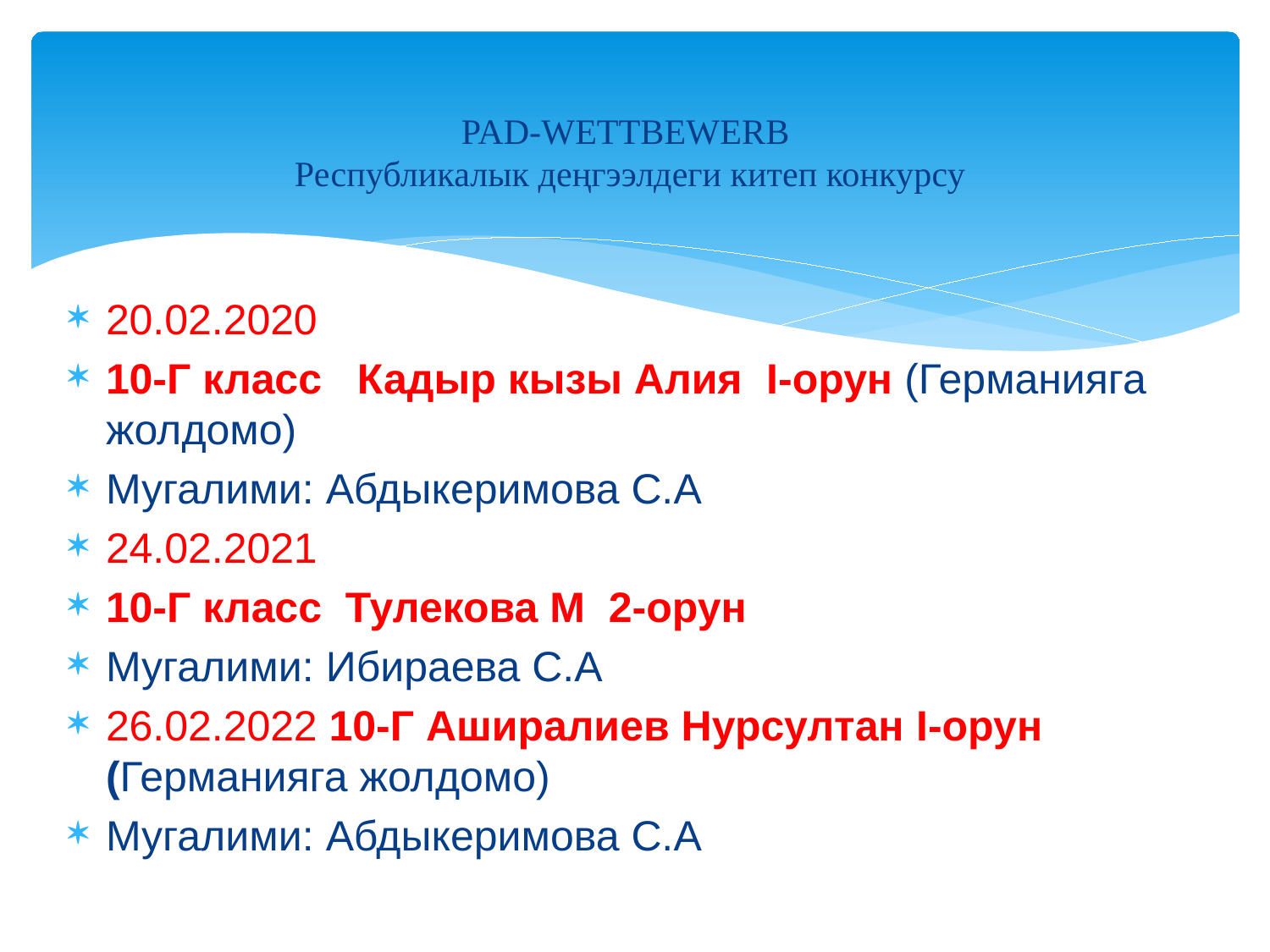

# PAD-WETTBEWERB Республикалык деңгээлдеги китеп конкурсу
20.02.2020
10-Г класс   Кадыр кызы Алия  I-орун (Германияга жолдомо)
Мугалими: Абдыкеримова С.А
24.02.2021
10-Г класс  Тулекова М  2-орун
Мугалими: Ибираева С.А
26.02.2022 10-Г Аширалиев Нурсултан I-орун (Германияга жолдомо)
Мугалими: Абдыкеримова С.А